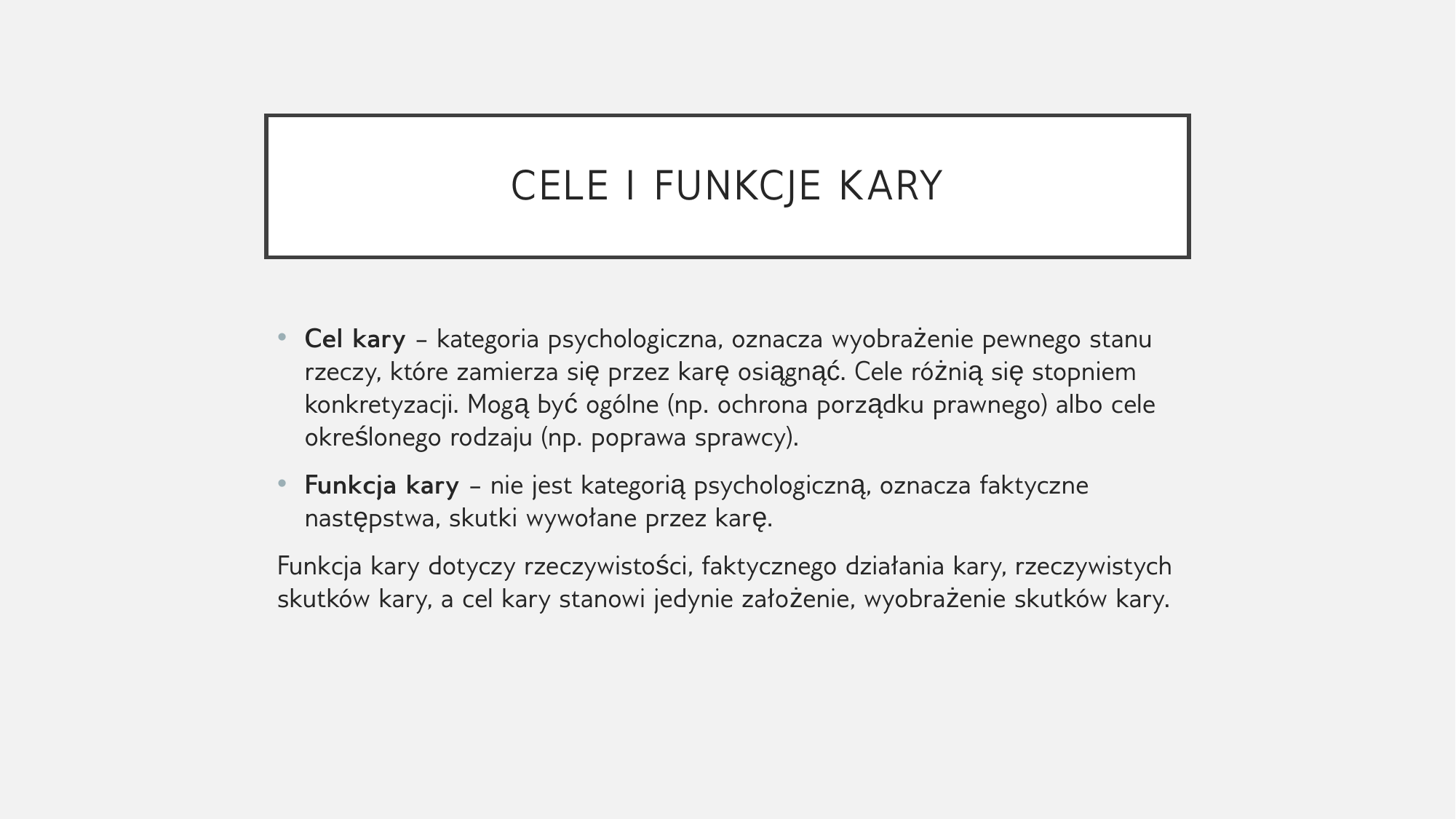

# CELE I FUNKCJE KARY
Cel kary – kategoria psychologiczna, oznacza wyobrażenie pewnego stanu rzeczy, które zamierza się przez karę osiągnąć. Cele różnią się stopniem konkretyzacji. Mogą być ogólne (np. ochrona porządku prawnego) albo cele określonego rodzaju (np. poprawa sprawcy).
Funkcja kary – nie jest kategorią psychologiczną, oznacza faktyczne następstwa, skutki wywołane przez karę.
Funkcja kary dotyczy rzeczywistości, faktycznego działania kary, rzeczywistych skutków kary, a cel kary stanowi jedynie założenie, wyobrażenie skutków kary.